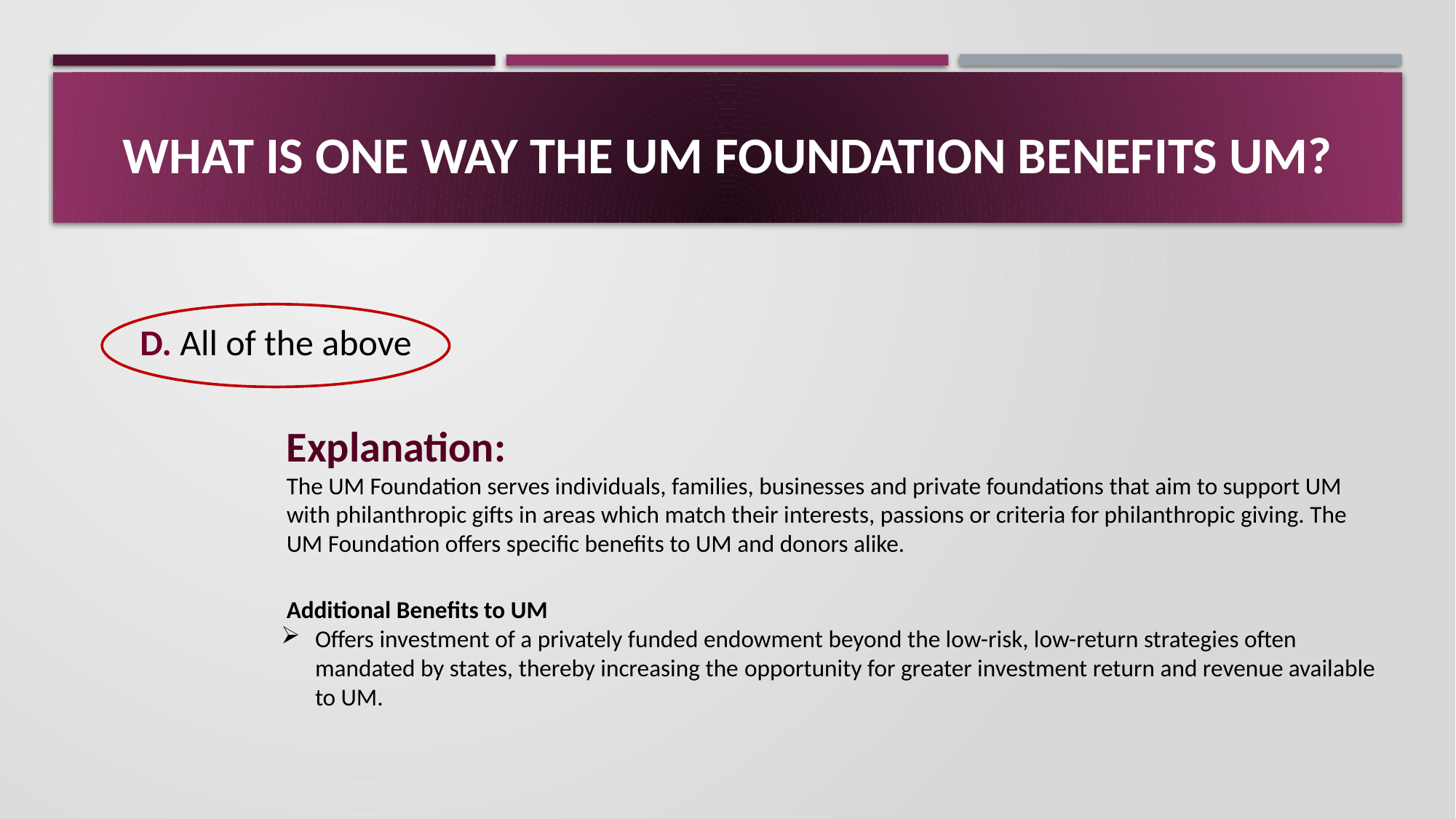

# What is one way the UM FOUNDATION BENEFITs UM?

D. All of the above

Explanation: ​
The UM Foundation serves individuals, families, businesses and private foundations that aim to support UM with philanthropic gifts in areas which match their interests, passions or criteria for philanthropic giving. The UM Foundation offers specific benefits to UM and donors alike.
 Additional Benefits to UM
Offers investment of a privately funded endowment beyond the low-risk, low-return strategies often mandated by states, thereby increasing the opportunity for greater investment return and revenue available to UM.